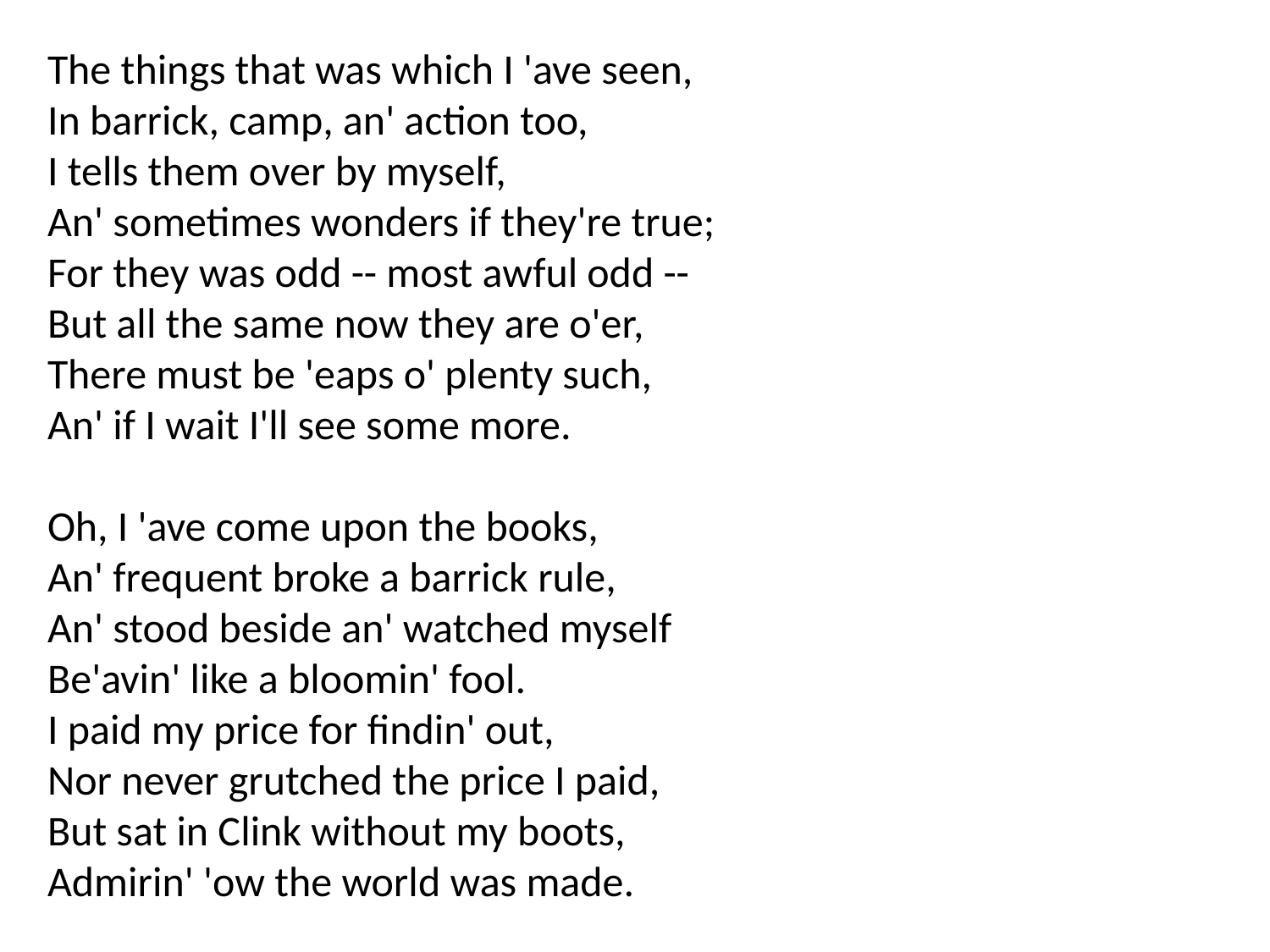

The things that was which I 'ave seen,
In barrick, camp, an' action too,
I tells them over by myself,
An' sometimes wonders if they're true;
For they was odd -- most awful odd --
But all the same now they are o'er,
There must be 'eaps o' plenty such,
An' if I wait I'll see some more.
Oh, I 'ave come upon the books,
An' frequent broke a barrick rule,
An' stood beside an' watched myself
Be'avin' like a bloomin' fool.
I paid my price for findin' out,
Nor never grutched the price I paid,
But sat in Clink without my boots,
Admirin' 'ow the world was made.